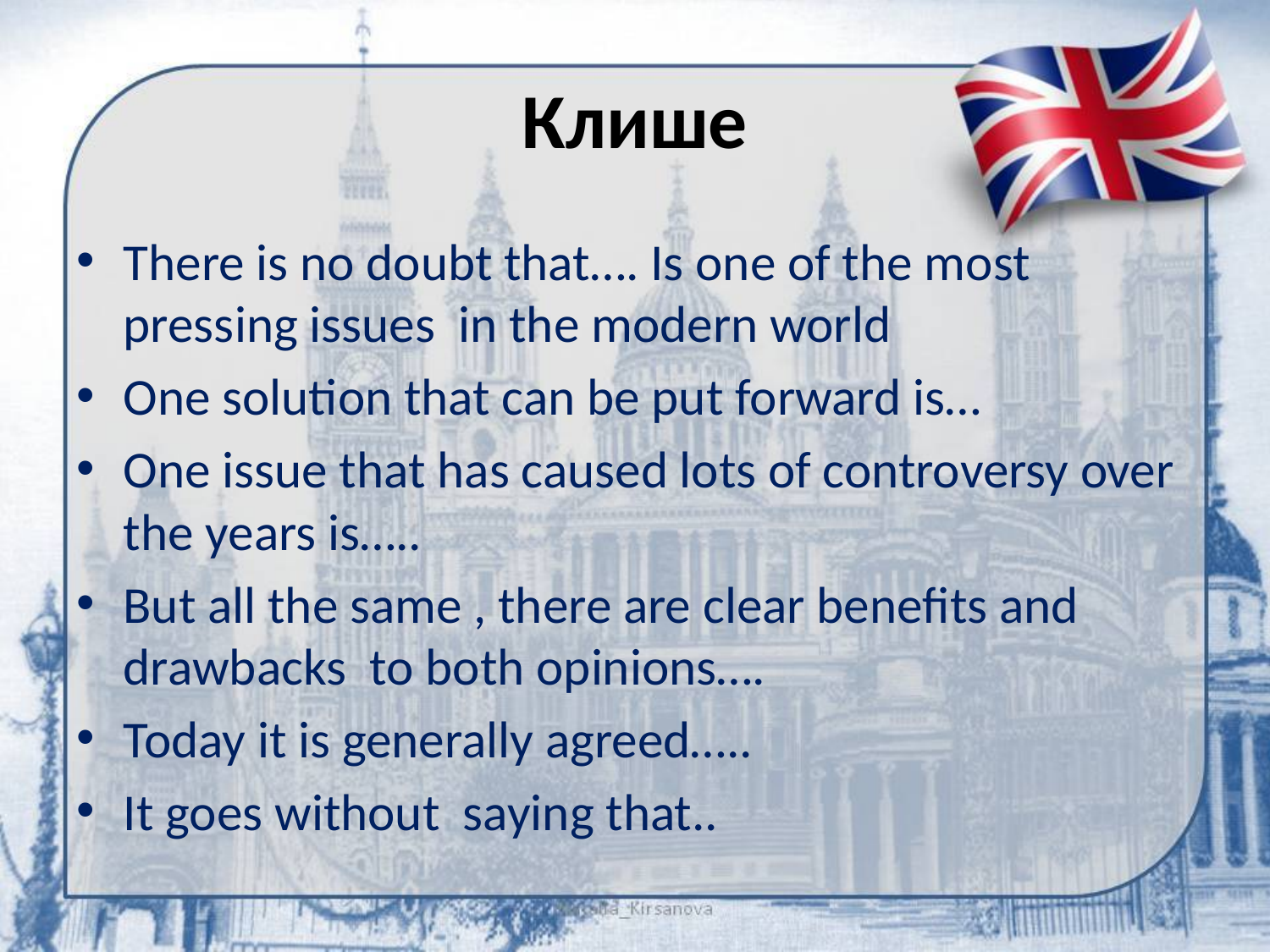

# Клише
There is no doubt that…. Is one of the most pressing issues  in the modern world
One solution that can be put forward is…
One issue that has caused lots of controversy over the years is…..
But all the same , there are clear benefits and drawbacks  to both opinions….
Today it is generally agreed…..
It goes without  saying that..